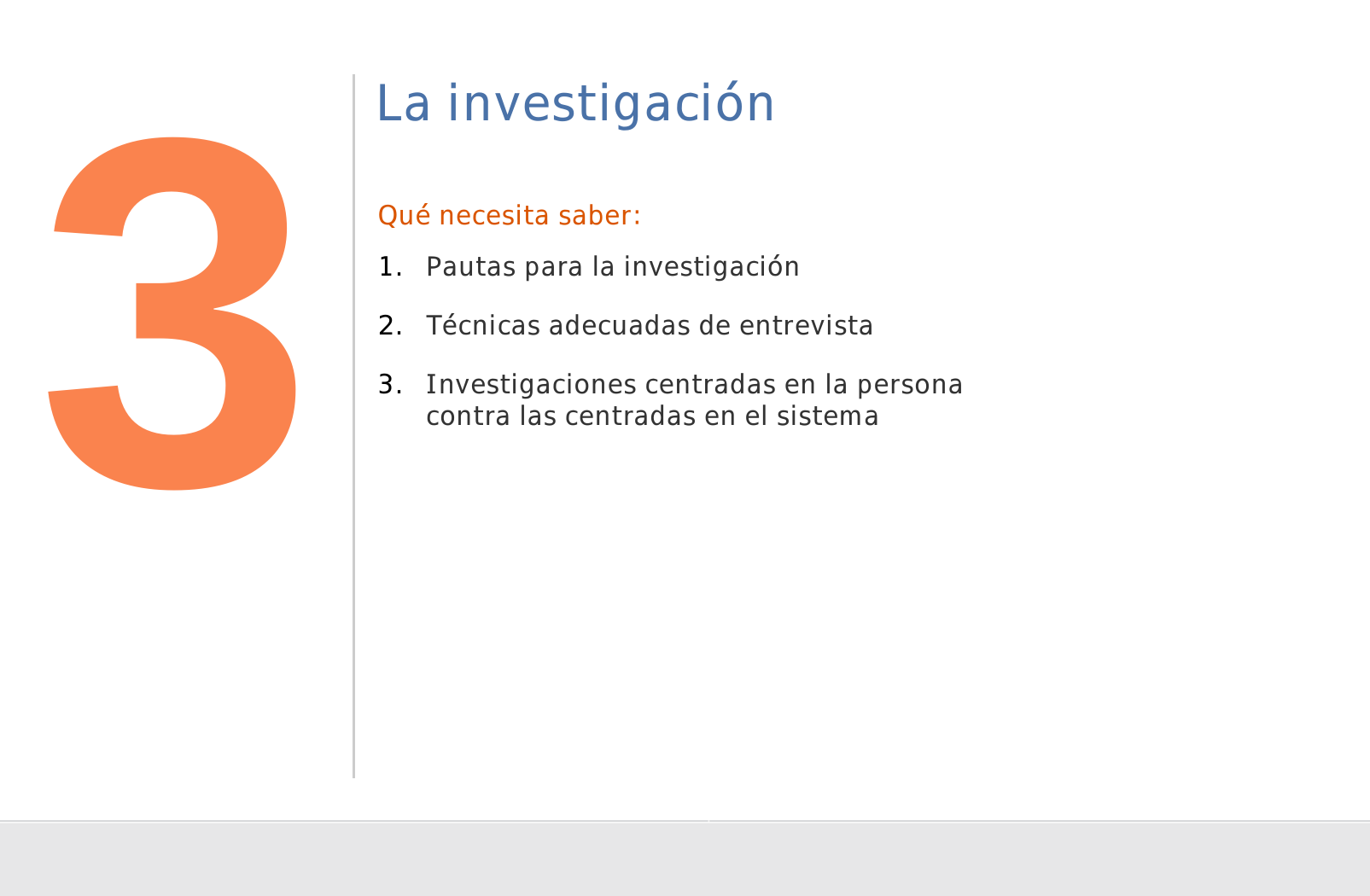

3
La investigación

Qué necesita saber:
Pautas para la investigación
Técnicas adecuadas de entrevista
Investigaciones centradas en la persona contra las centradas en el sistema